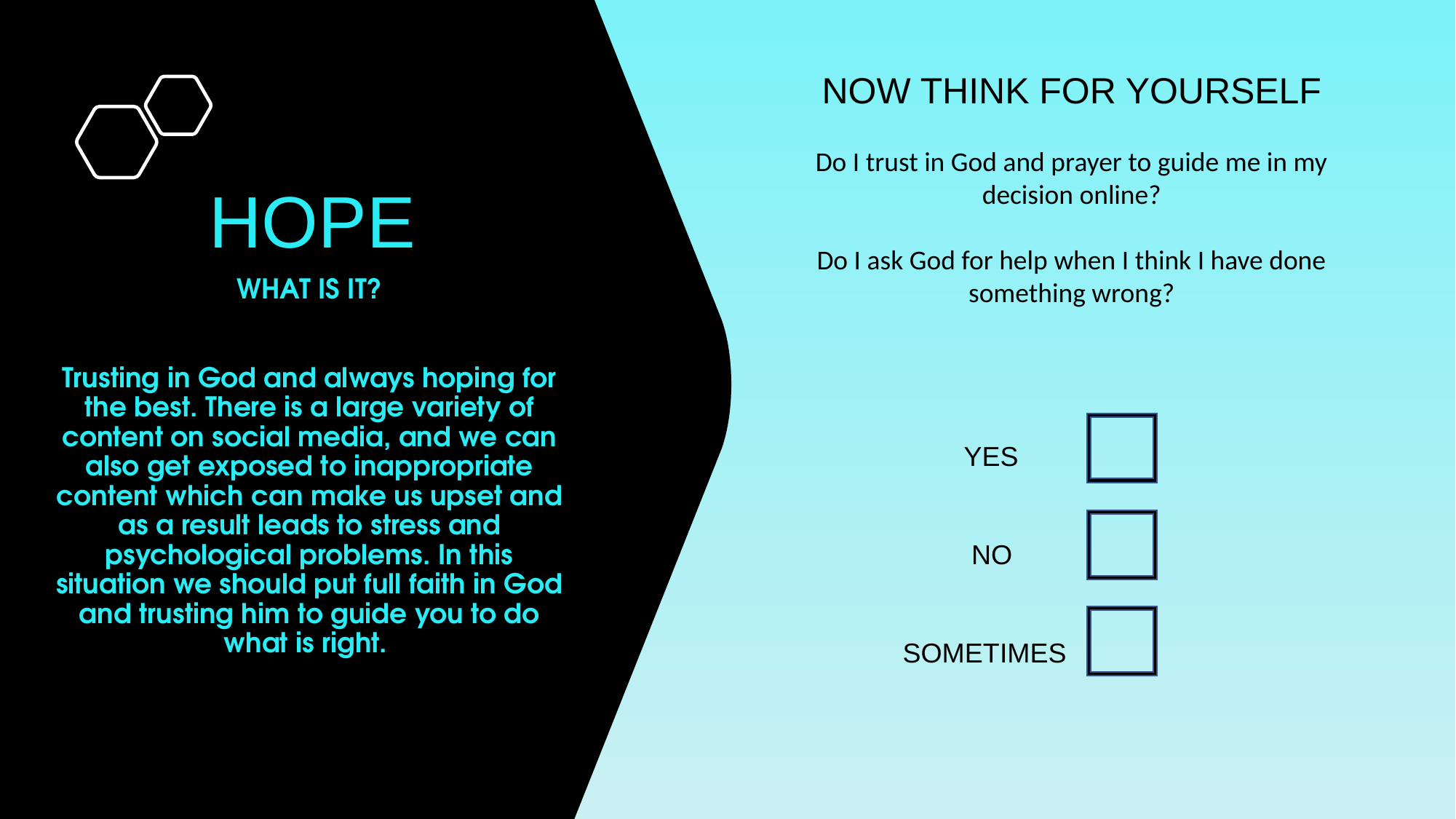

NOW THINK FOR YOURSELF

Do I trust in God and prayer to guide me in my decision online?

Do I ask God for help when I think I have done something wrong?

                    YES

                     NO

            SOMETIMES

# HOPE
WHAT IS IT?

Trusting in God and always hoping for the best. There is a large variety of content on social media, and we can also get exposed to inappropriate content which can make us upset and as a result leads to stress and psychological problems. In this situation we should put full faith in God and trusting him to guide you to do what is right.